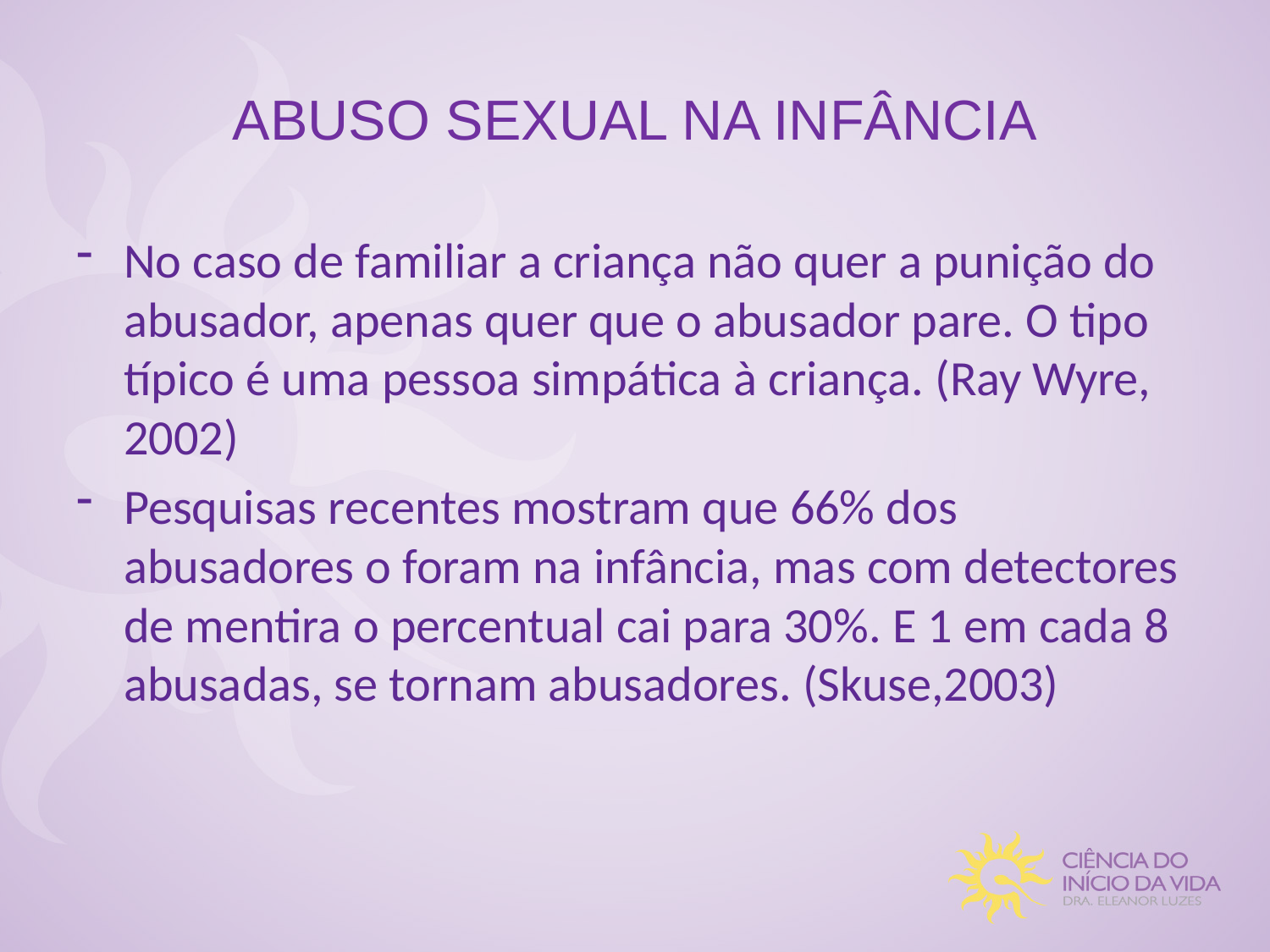

# ABUSO SEXUAL NA INFÂNCIA
No caso de familiar a criança não quer a punição do abusador, apenas quer que o abusador pare. O tipo típico é uma pessoa simpática à criança. (Ray Wyre, 2002)
Pesquisas recentes mostram que 66% dos abusadores o foram na infância, mas com detectores de mentira o percentual cai para 30%. E 1 em cada 8 abusadas, se tornam abusadores. (Skuse,2003)